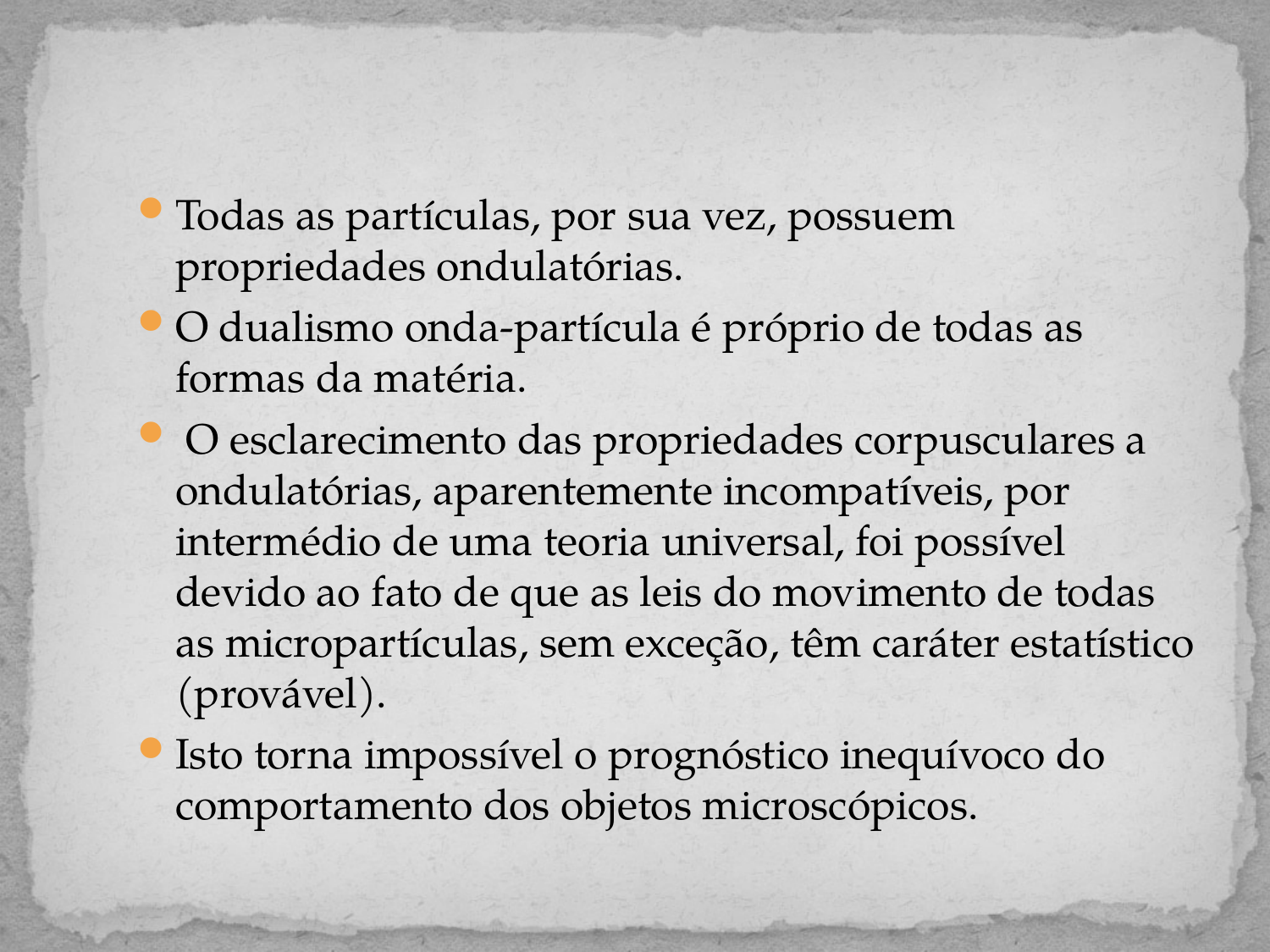

#
Todas as partículas, por sua vez, possuem propriedades ondulatórias.
O dualismo onda-partícula é próprio de todas as formas da matéria.
 O esclarecimento das propriedades corpusculares a ondulatórias, aparentemente incompatíveis, por intermédio de uma teoria universal, foi possível devido ao fato de que as leis do movimento de todas as micropartículas, sem exceção, têm caráter estatístico (provável).
Isto torna impossível o prognóstico inequívoco do comportamento dos objetos microscópicos.